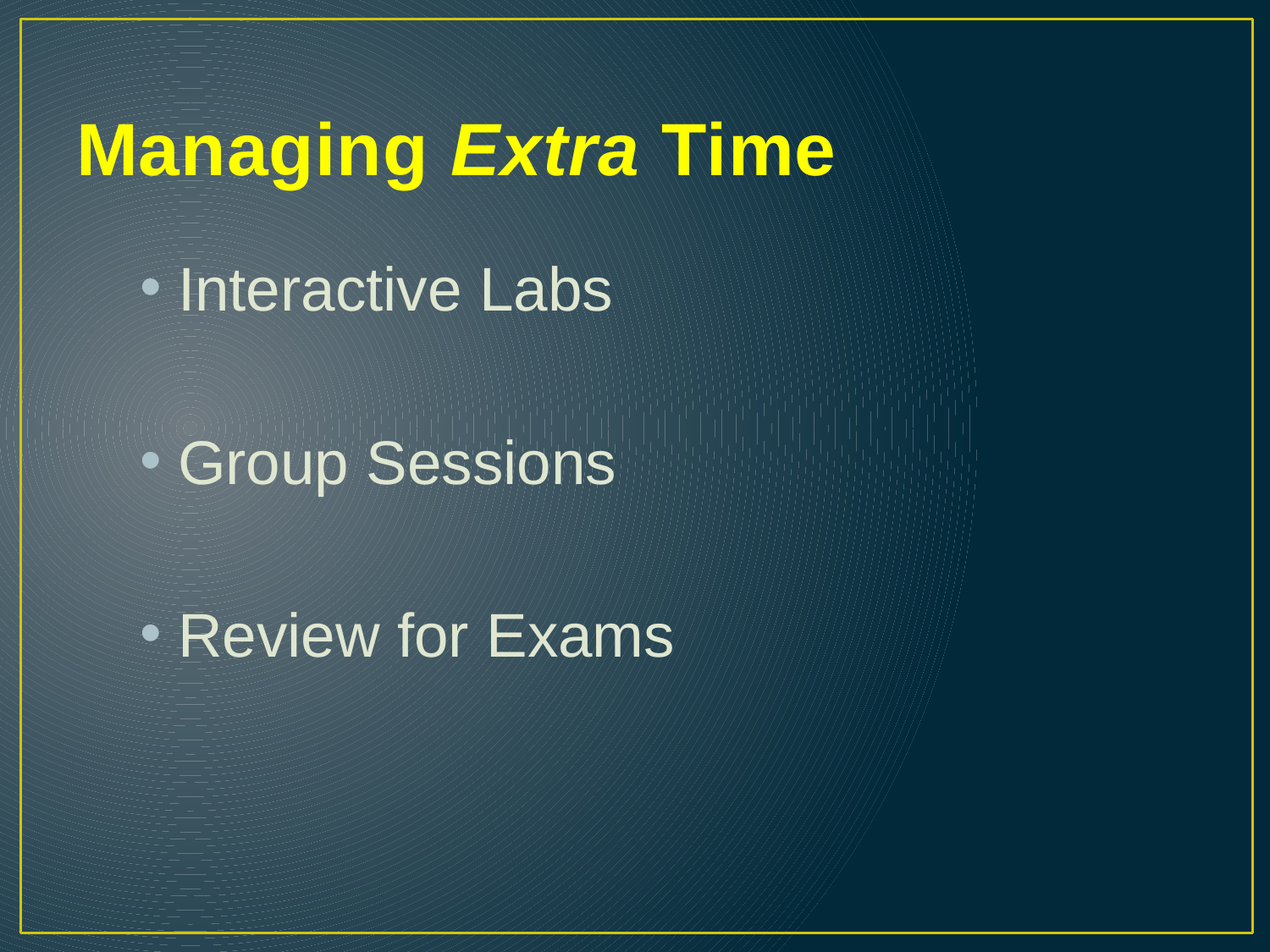

# Managing Extra Time
Interactive Labs

Group Sessions

Review for Exams